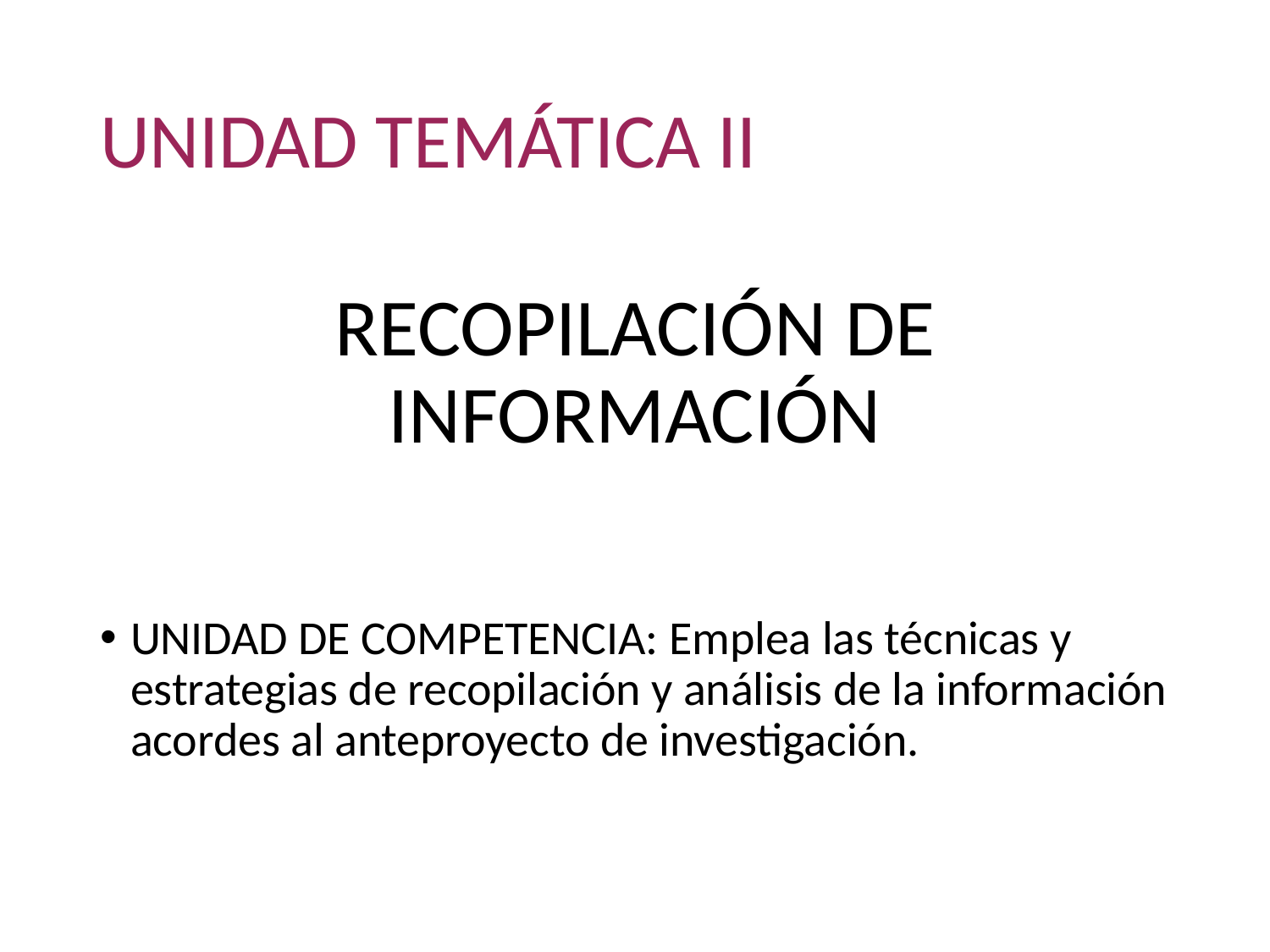

# UNIDAD TEMÁTICA II
RECOPILACIÓN DE INFORMACIÓN

UNIDAD DE COMPETENCIA: Emplea las técnicas y estrategias de recopilación y análisis de la información acordes al anteproyecto de investigación.